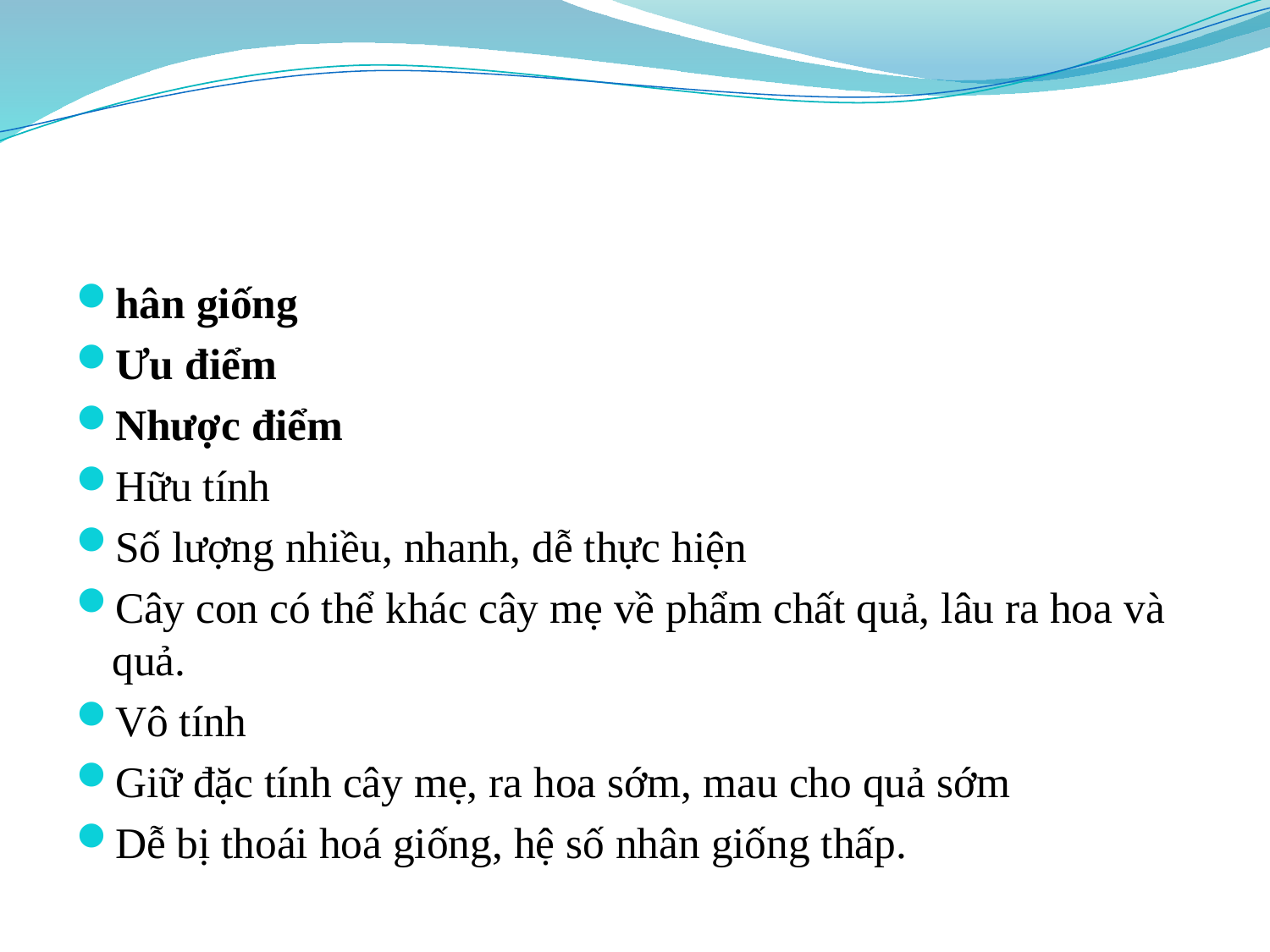

#
hân giống
Ưu điểm
Nhược điểm
Hữu tính
Số lượng nhiều, nhanh, dễ thực hiện
Cây con có thể khác cây mẹ về phẩm chất quả, lâu ra hoa và quả.
Vô tính
Giữ đặc tính cây mẹ, ra hoa sớm, mau cho quả sớm
Dễ bị thoái hoá giống, hệ số nhân giống thấp.